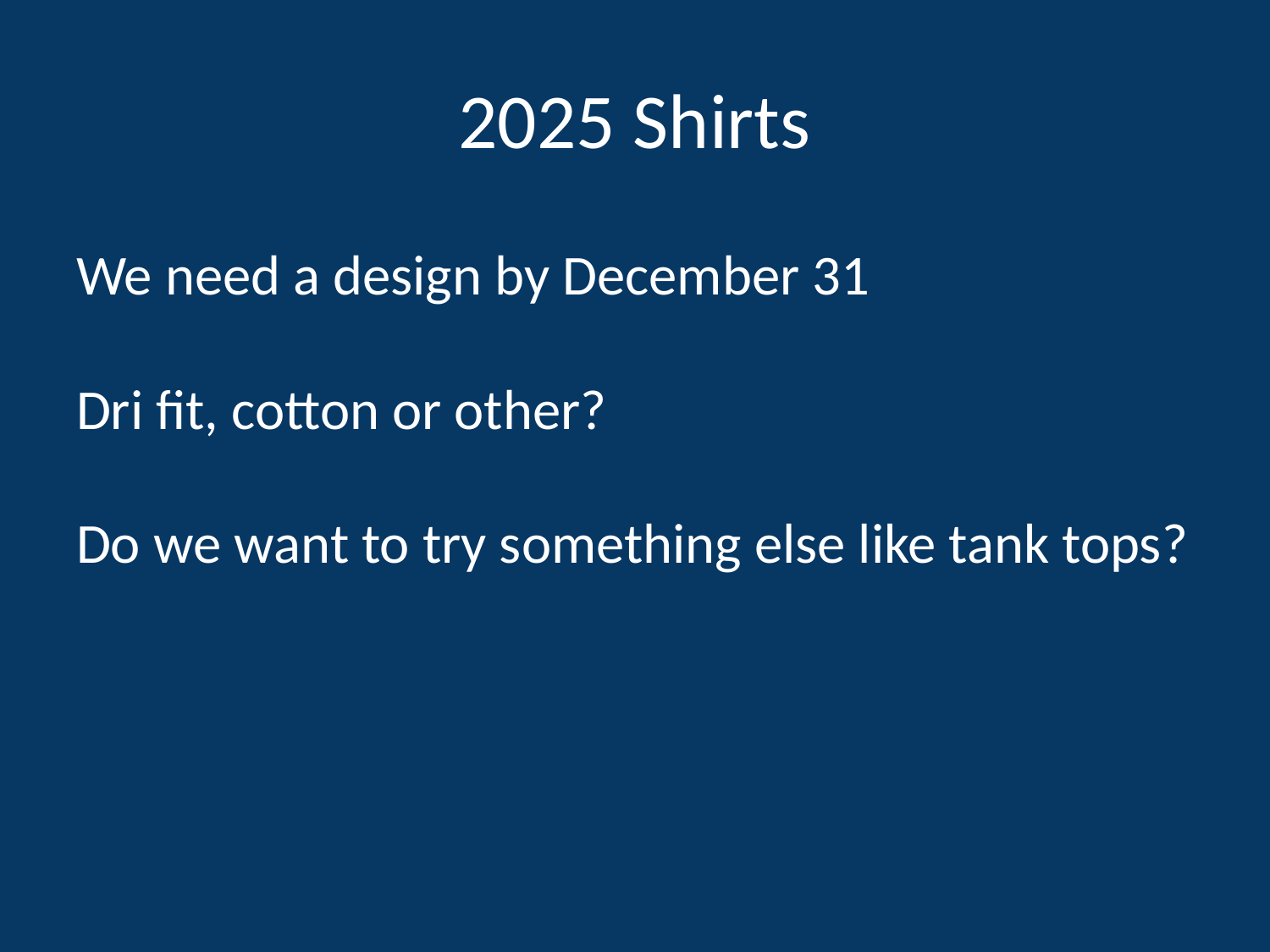

# 2025 Shirts
We need a design by December 31
Dri fit, cotton or other?
Do we want to try something else like tank tops?